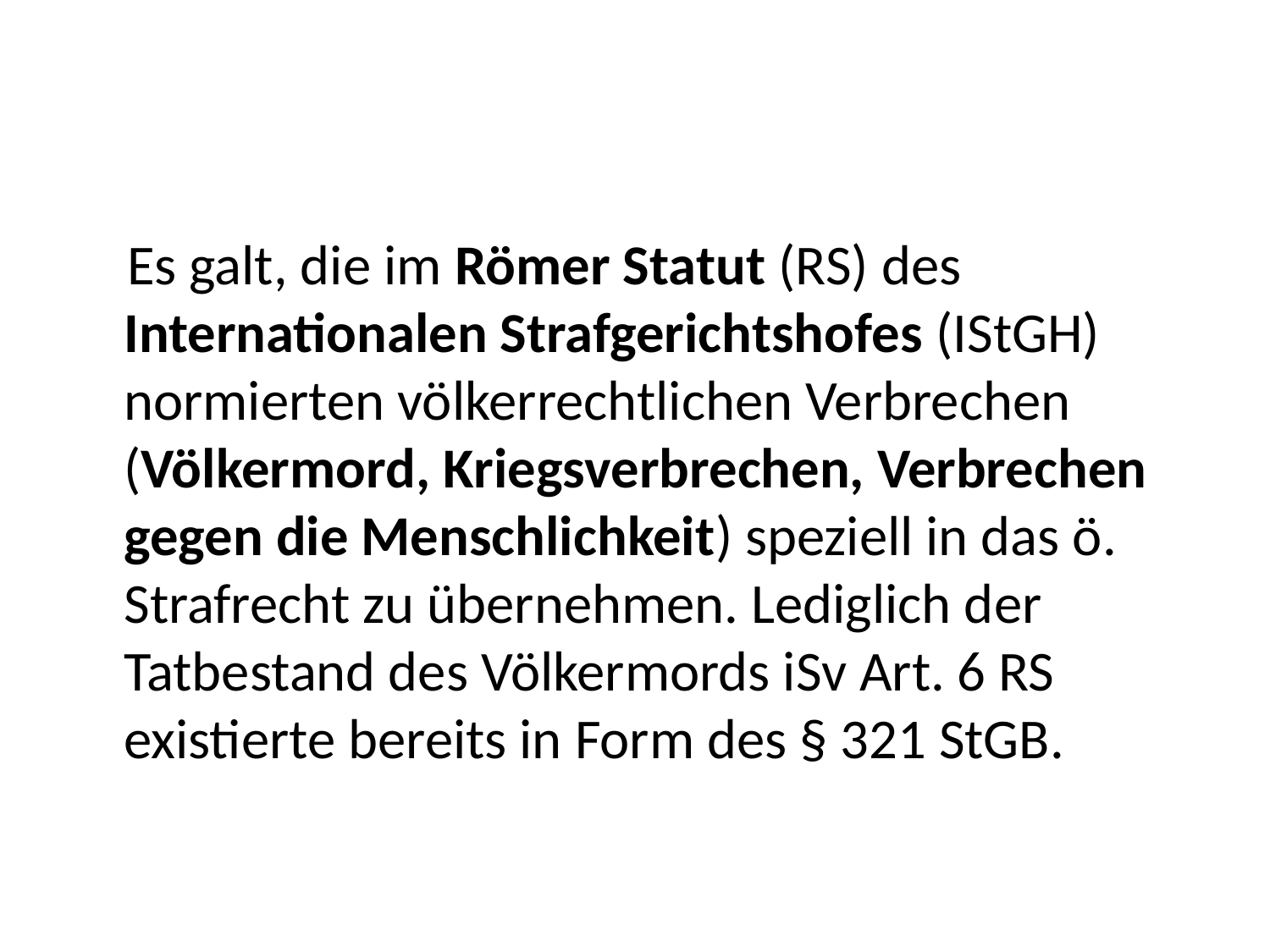

#
    Es galt, die im Römer Statut (RS) des Internationalen Strafgerichtshofes (IStGH) normierten völkerrechtlichen Verbrechen (Völkermord, Kriegsverbrechen, Verbrechen gegen die Menschlichkeit) speziell in das ö. Strafrecht zu übernehmen. Lediglich der Tatbestand des Völkermords iSv Art. 6 RS existierte bereits in Form des § 321 StGB.